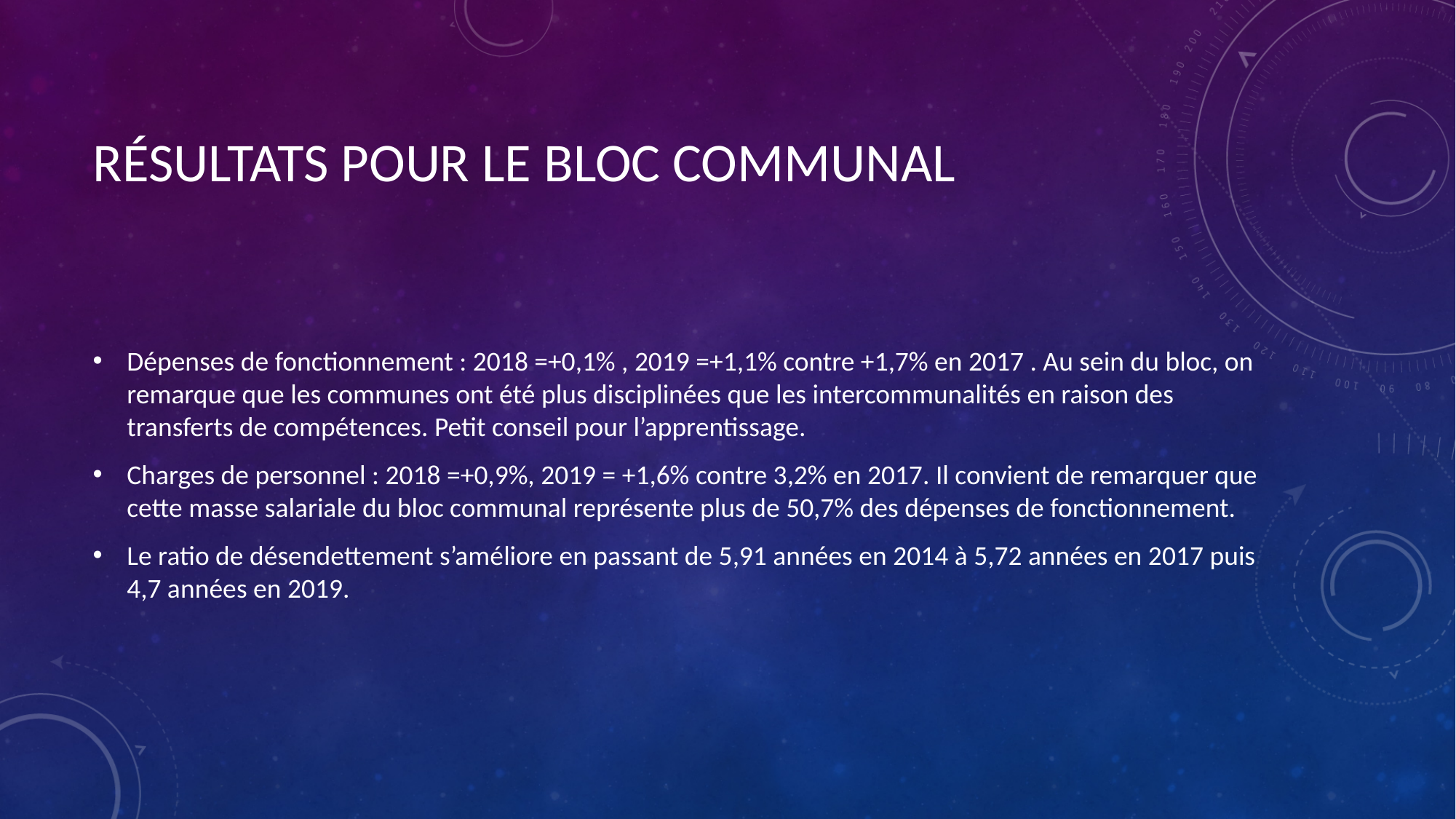

# Résultats pour le bloc communal
Dépenses de fonctionnement : 2018 =+0,1% , 2019 =+1,1% contre +1,7% en 2017 . Au sein du bloc, on remarque que les communes ont été plus disciplinées que les intercommunalités en raison des transferts de compétences. Petit conseil pour l’apprentissage.
Charges de personnel : 2018 =+0,9%, 2019 = +1,6% contre 3,2% en 2017. Il convient de remarquer que cette masse salariale du bloc communal représente plus de 50,7% des dépenses de fonctionnement.
Le ratio de désendettement s’améliore en passant de 5,91 années en 2014 à 5,72 années en 2017 puis 4,7 années en 2019.